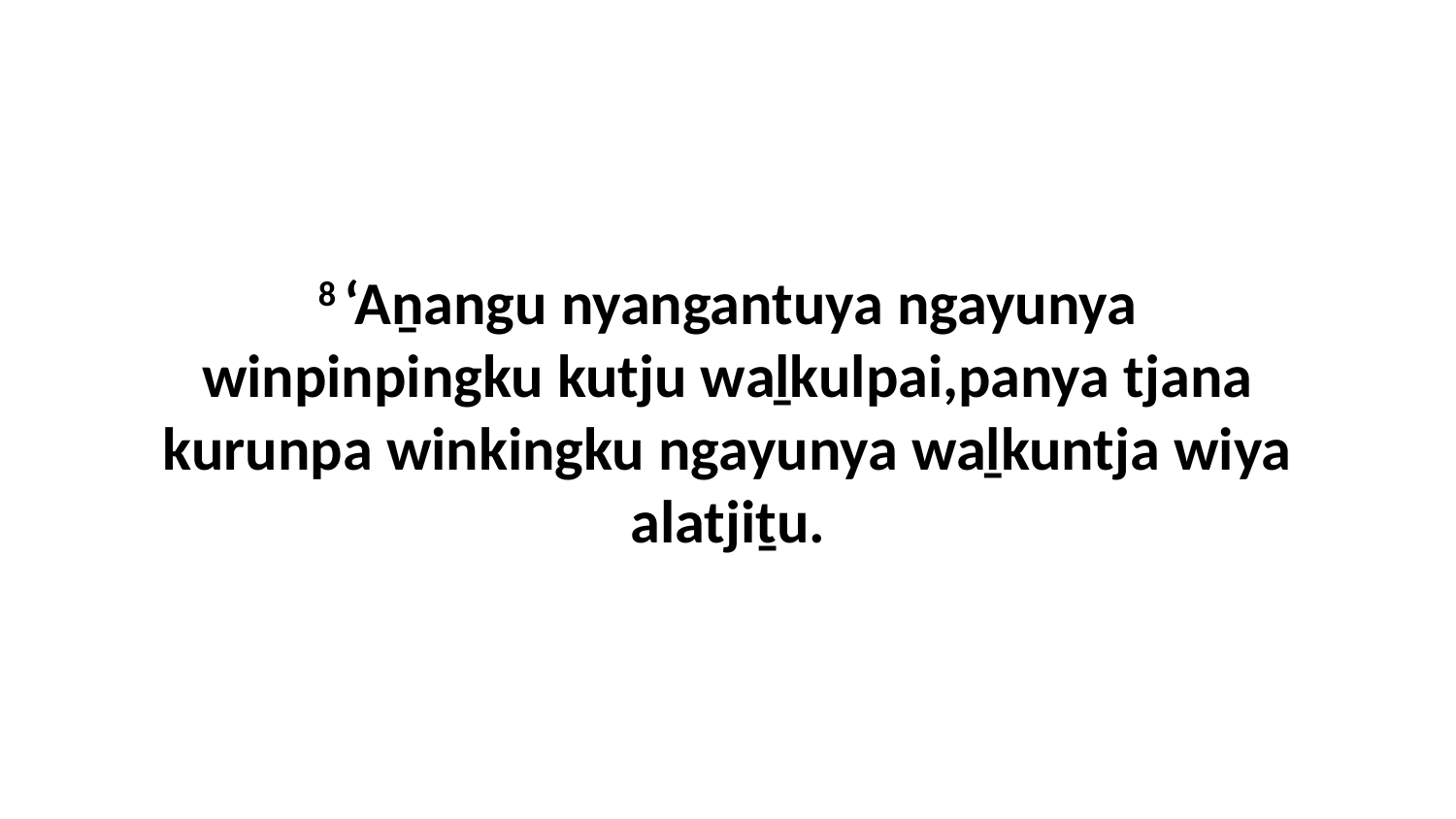

8 ‘Aṉangu nyangantuya ngayunya winpinpingku kutju waḻkulpai,panya tjana kurunpa winkingku ngayunya waḻkuntja wiya alatjiṯu.